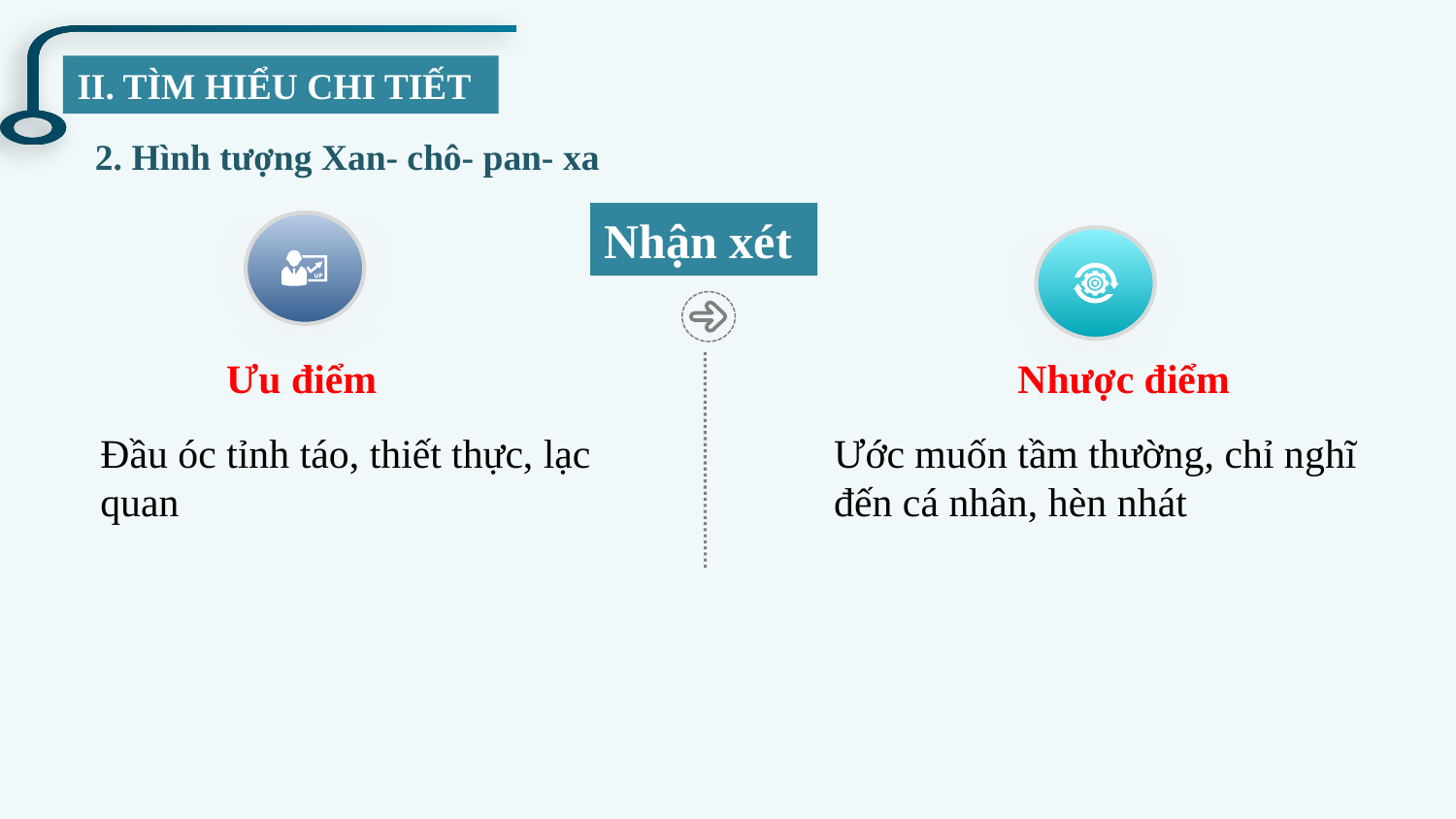

II. TÌM HIỂU CHI TIẾT
2. Hình tượng Xan- chô- pan- xa

Nhận xét

Ưu điểm
Nhược điểm
Đầu óc tỉnh táo, thiết thực, lạc quan
Ước muốn tầm thường, chỉ nghĩ đến cá nhân, hèn nhát